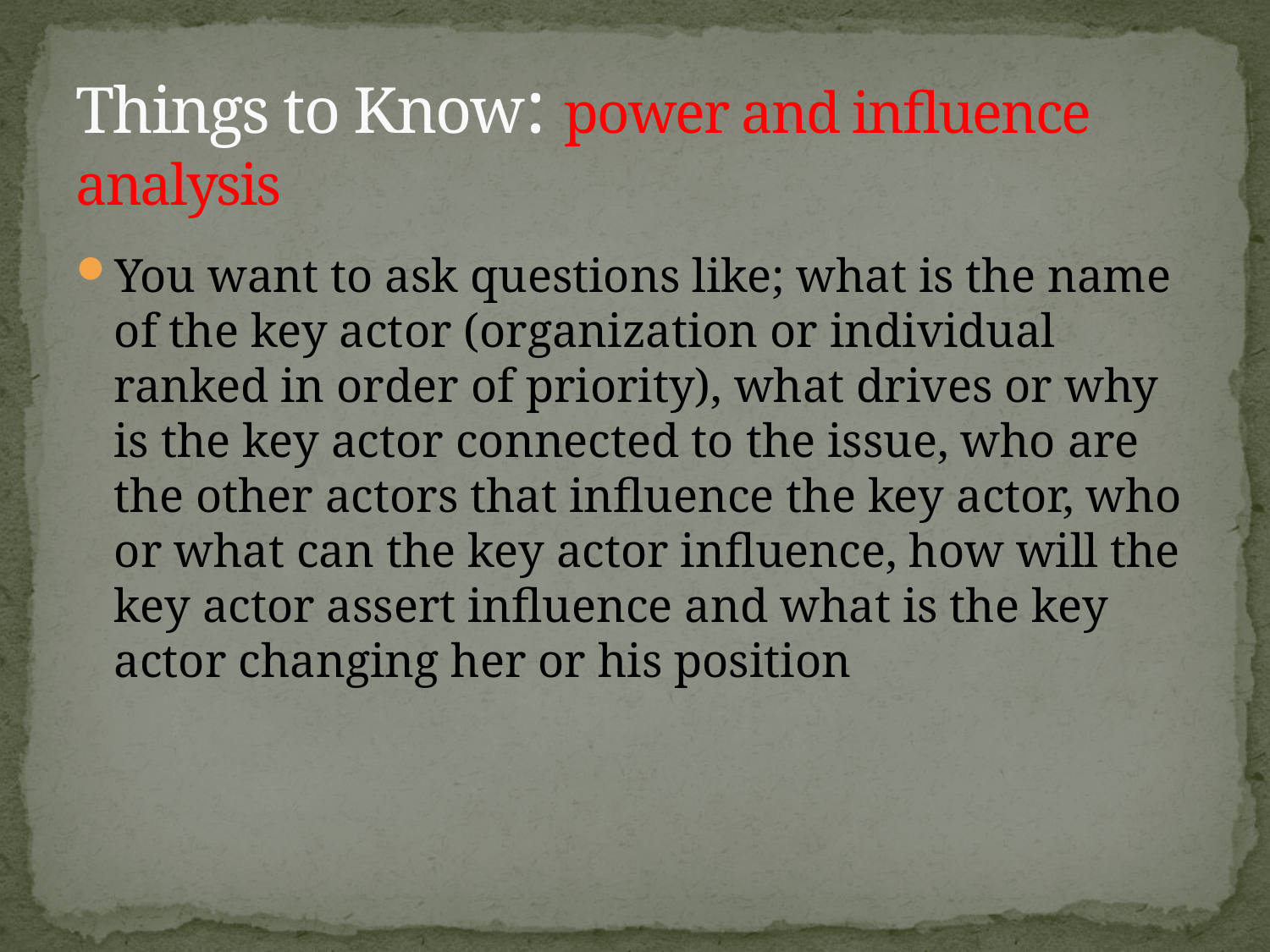

# Things to Know: power and influence analysis
You want to ask questions like; what is the name of the key actor (organization or individual ranked in order of priority), what drives or why is the key actor connected to the issue, who are the other actors that influence the key actor, who or what can the key actor influence, how will the key actor assert influence and what is the key actor changing her or his position